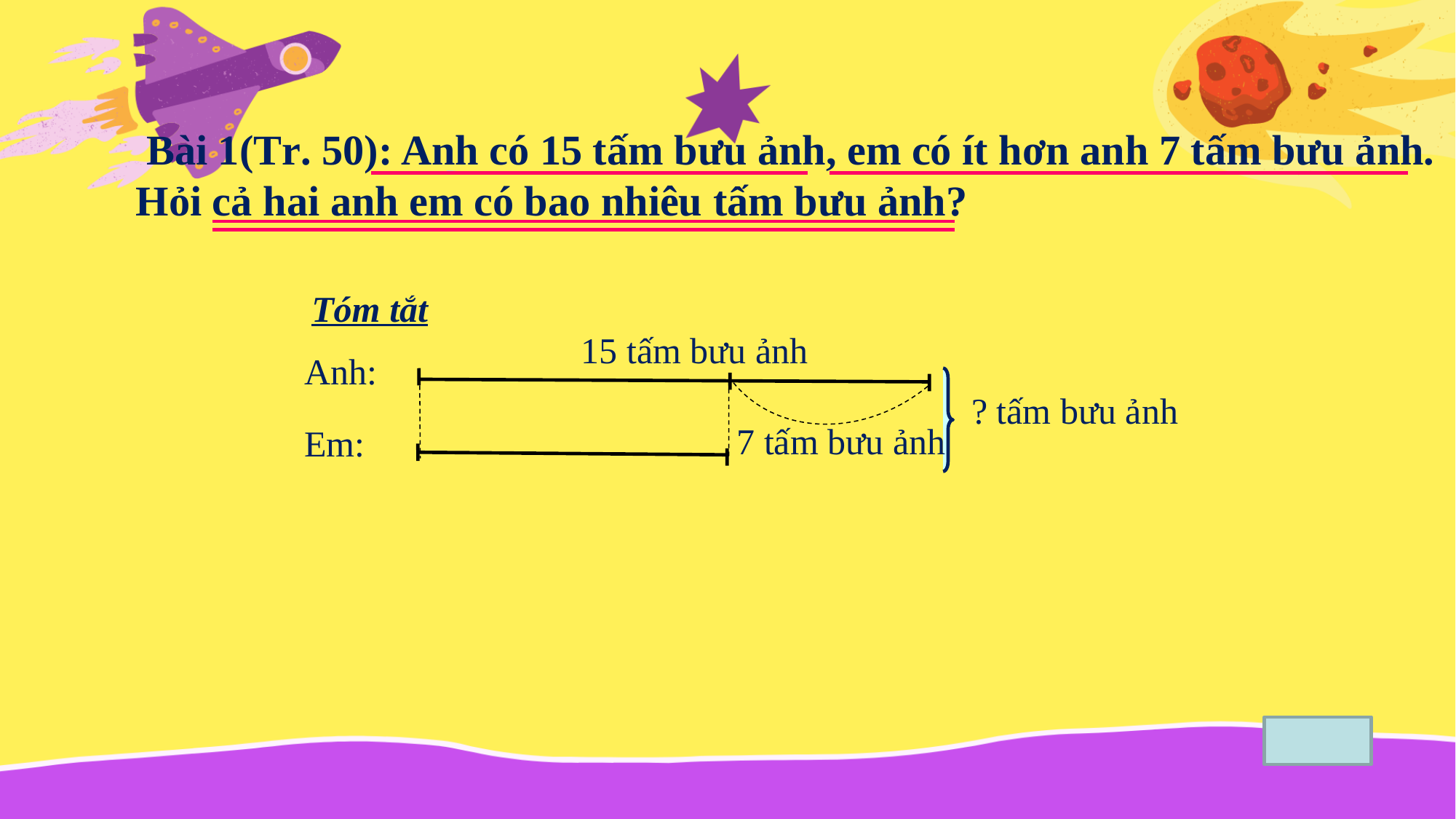

Bài 1(Tr. 50): Anh có 15 tấm bưu ảnh, em có ít hơn anh 7 tấm bưu ảnh. Hỏi cả hai anh em có bao nhiêu tấm bưu ảnh?
Tóm tắt

15 tấm bưu ảnh
Anh:

? tấm bưu ảnh

7 tấm bưu ảnh
Em: